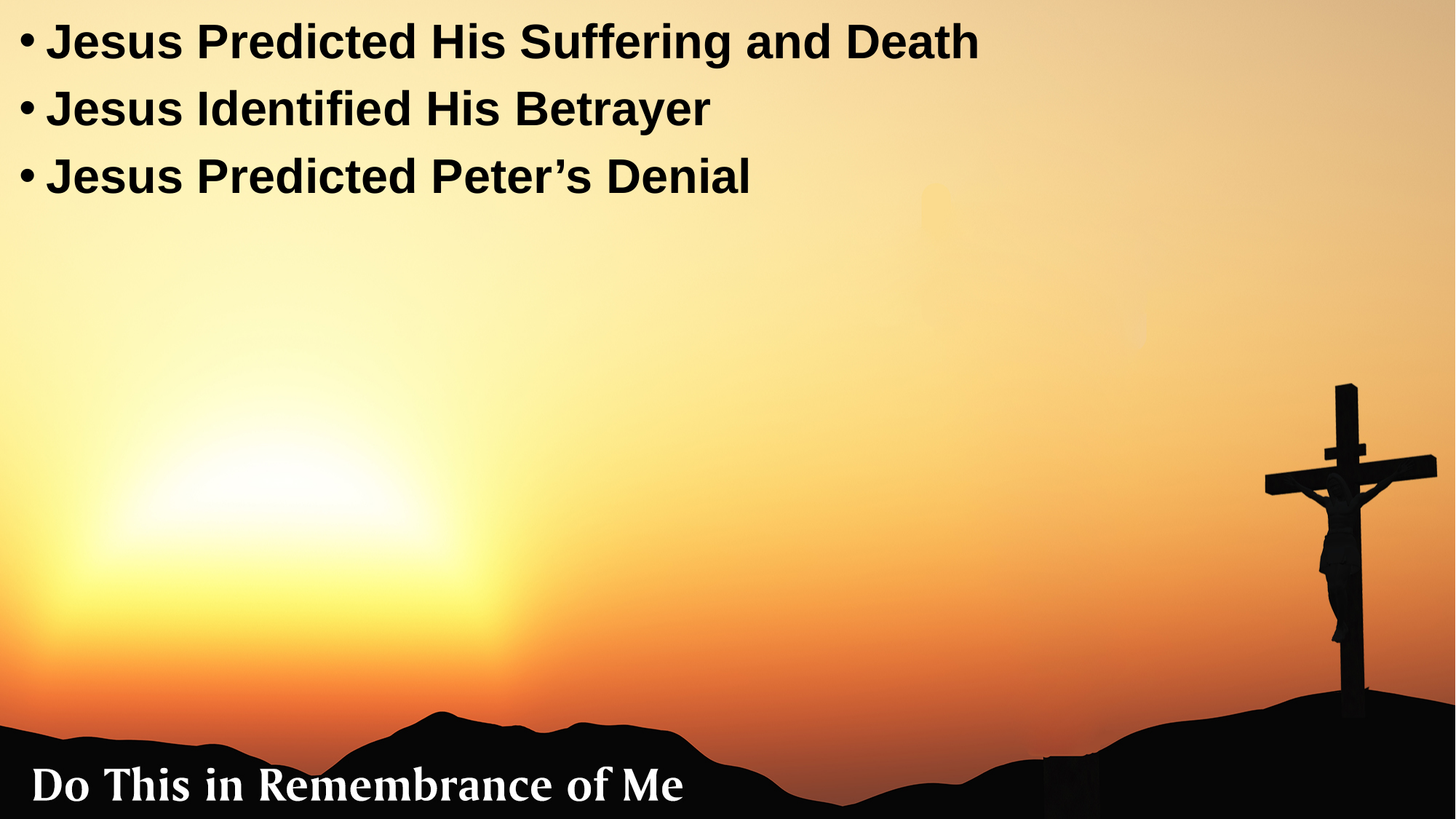

Jesus Predicted His Suffering and Death
Jesus Identified His Betrayer
Jesus Predicted Peter’s Denial